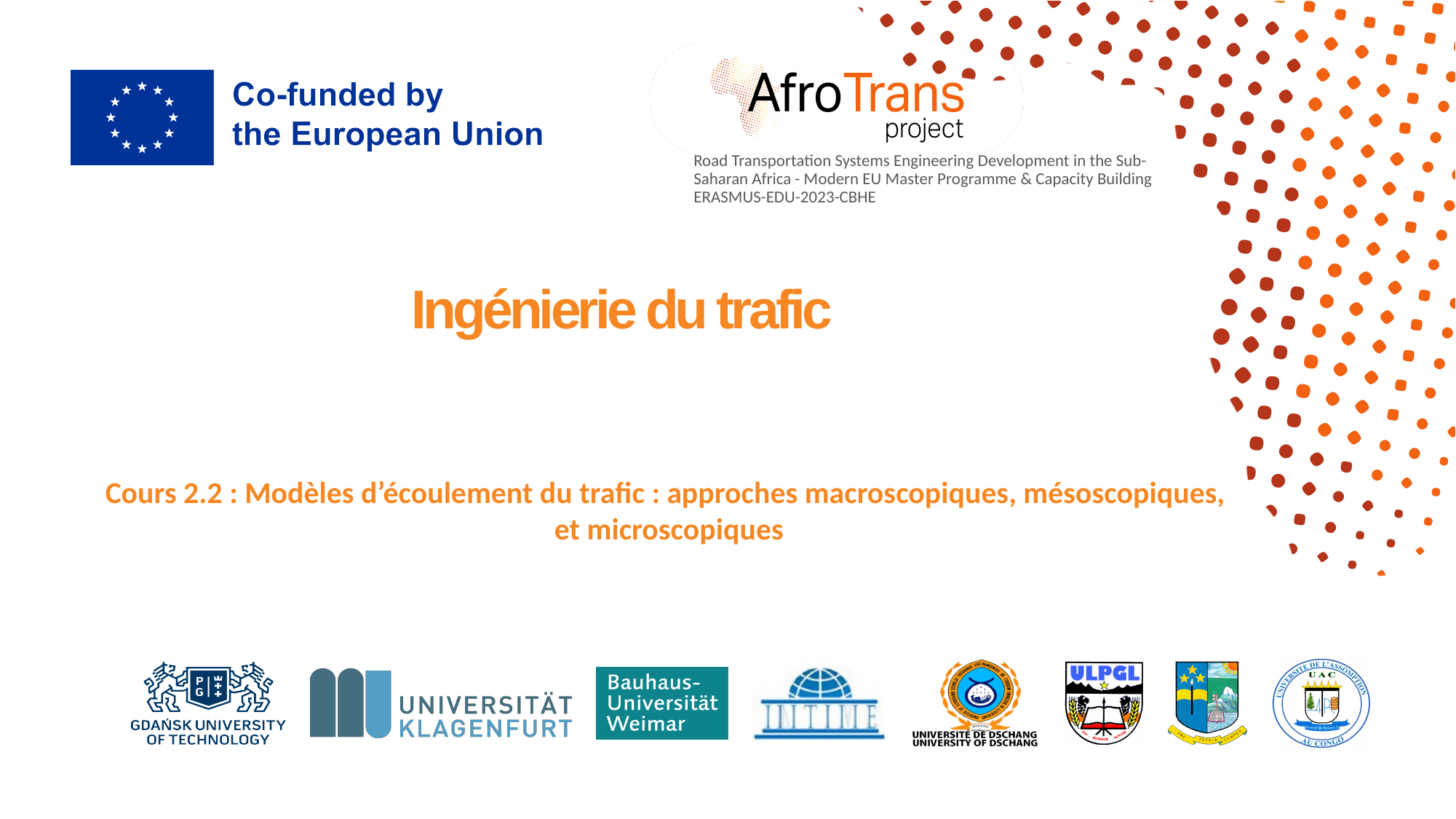

# Ingénierie du trafic
Cours 2.2 : Modèles d’écoulement du trafic : approches macroscopiques, mésoscopiques,
et microscopiques